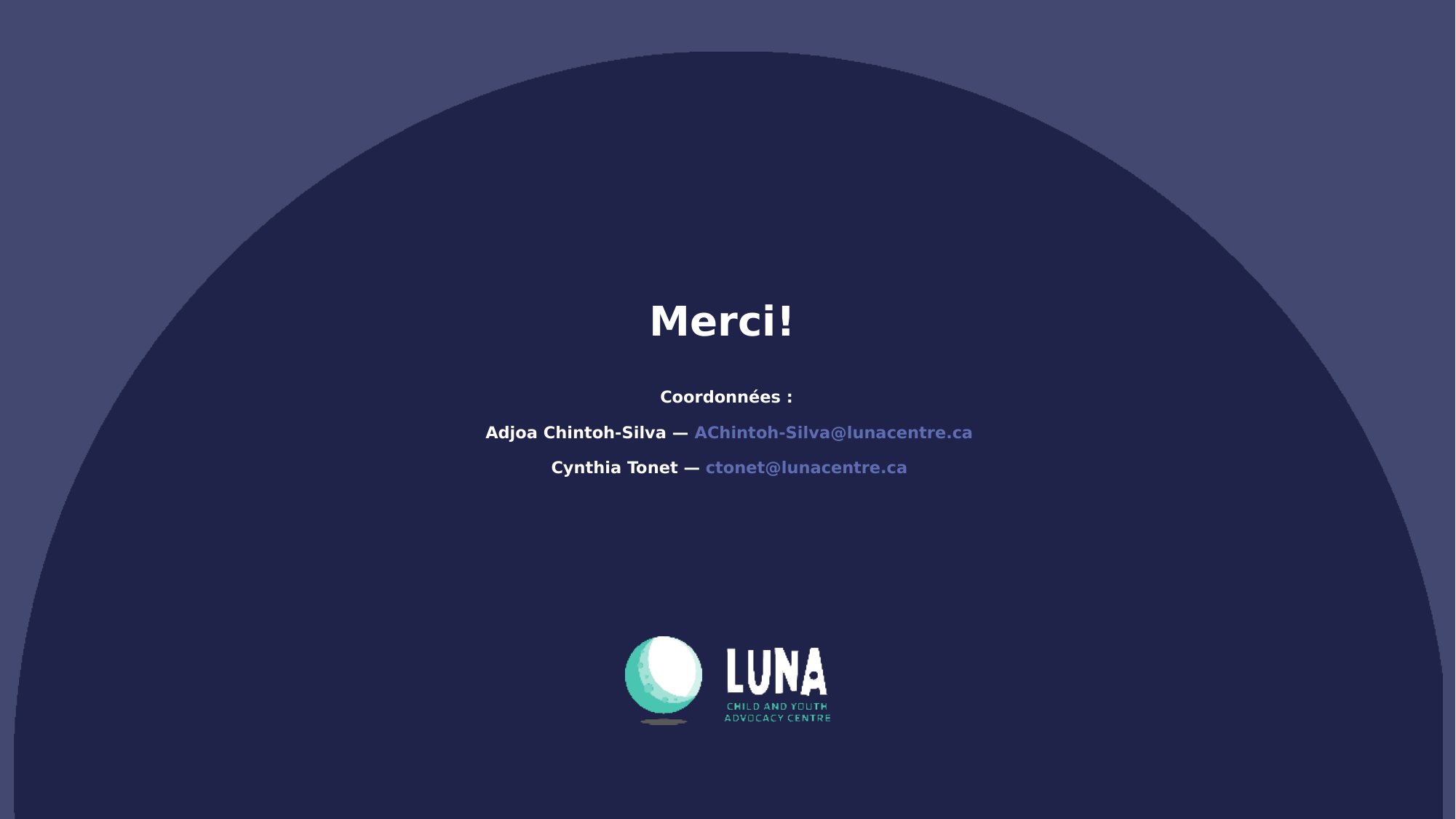

# Merci! Coordonnées : Adjoa Chintoh-Silva — AChintoh-Silva@lunacentre.ca Cynthia Tonet — ctonet@lunacentre.ca